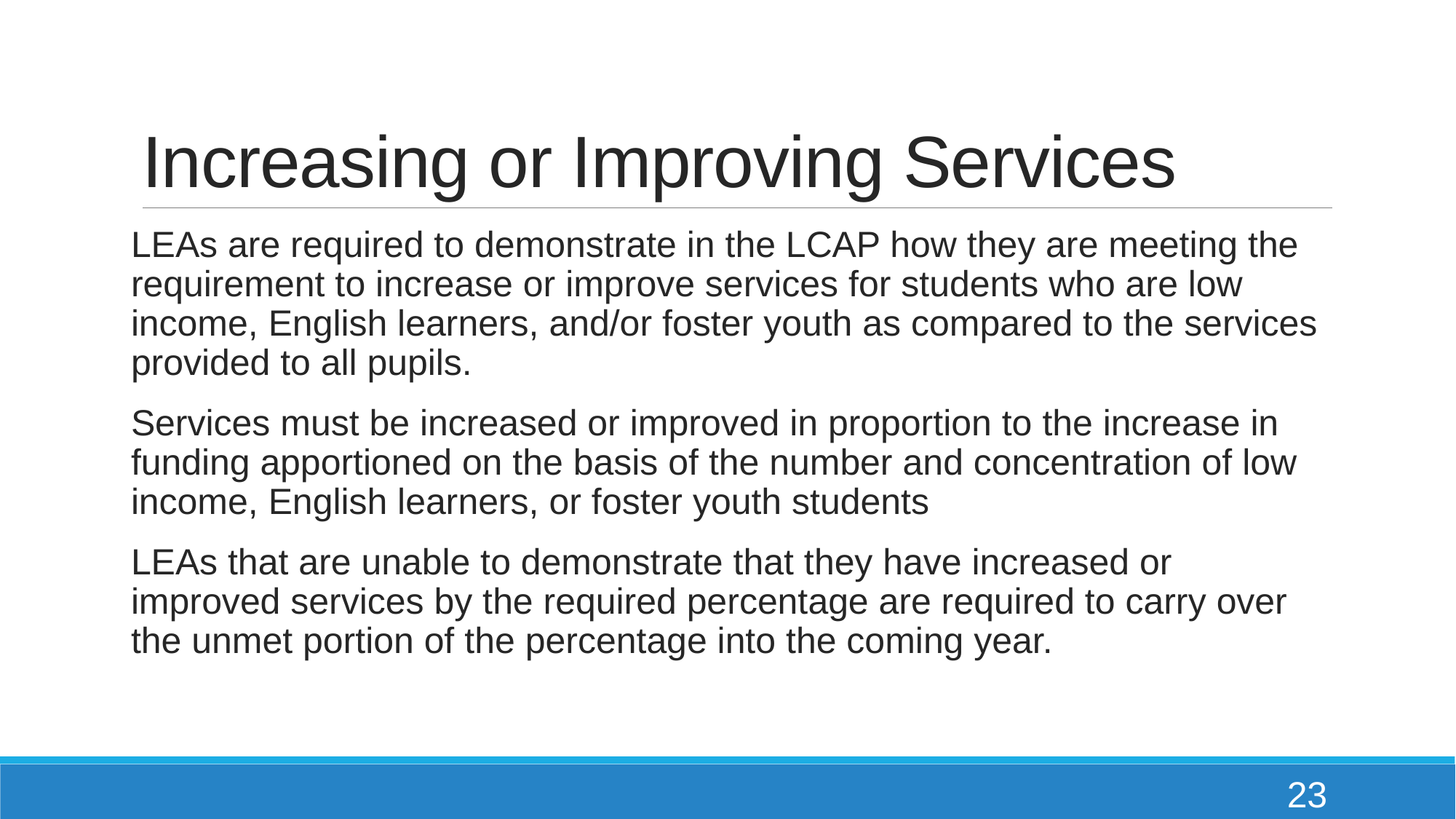

# Increasing or Improving Services
LEAs are required to demonstrate in the LCAP how they are meeting the requirement to increase or improve services for students who are low income, English learners, and/or foster youth as compared to the services provided to all pupils.
Services must be increased or improved in proportion to the increase in funding apportioned on the basis of the number and concentration of low income, English learners, or foster youth students
LEAs that are unable to demonstrate that they have increased or improved services by the required percentage are required to carry over the unmet portion of the percentage into the coming year.
23